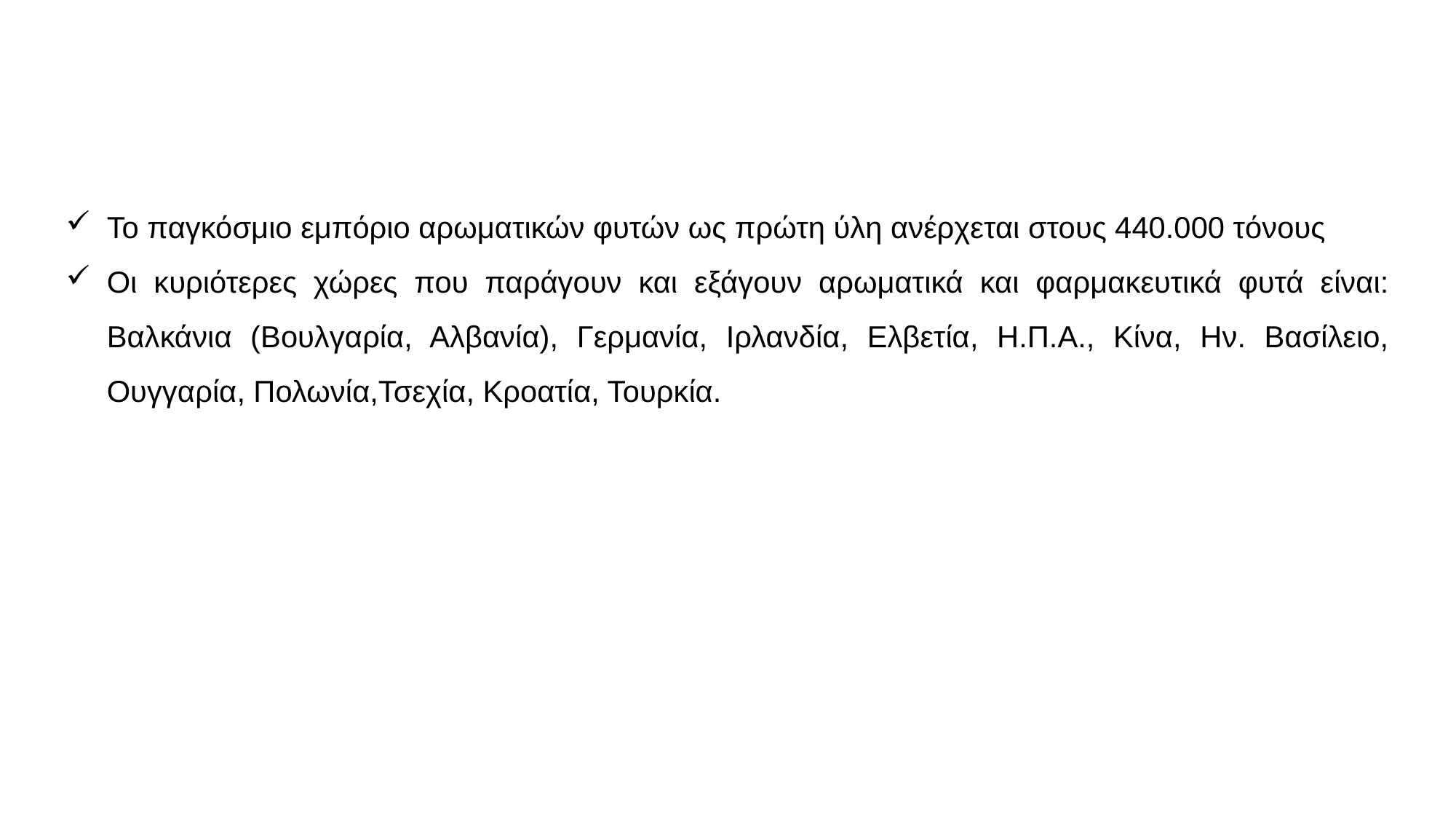

Το παγκόσμιο εμπόριο αρωματικών φυτών ως πρώτη ύλη ανέρχεται στους 440.000 τόνους
Οι κυριότερες χώρες που παράγουν και εξάγουν αρωματικά και φαρμακευτικά φυτά είναι: Βαλκάνια (Βουλγαρία, Αλβανία), Γερμανία, Ιρλανδία, Ελβετία, Η.Π.Α., Κίνα, Ην. Βασίλειο, Ουγγαρία, Πολωνία,Τσεχία, Κροατία, Τουρκία.